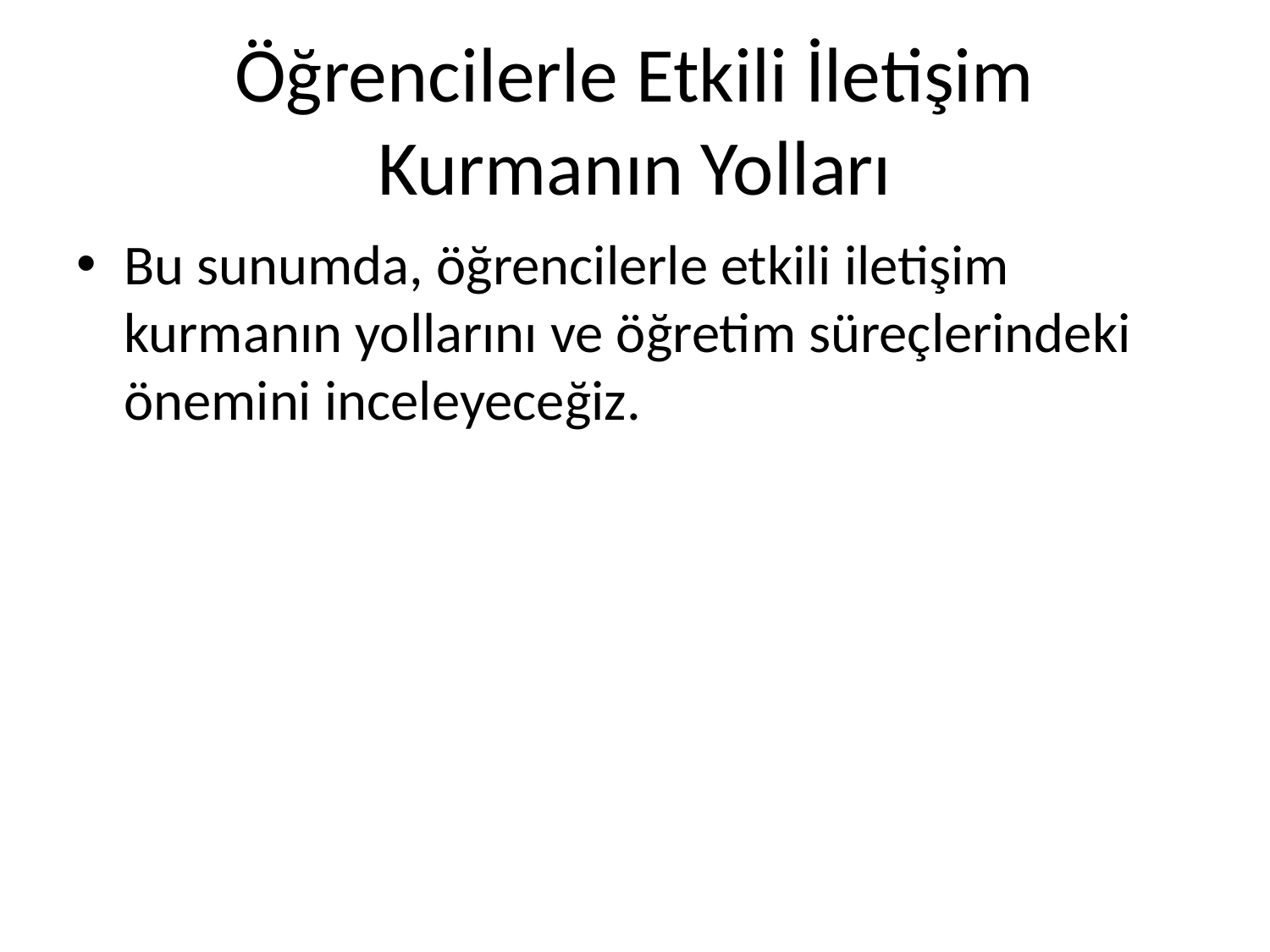

# Öğrencilerle Etkili İletişim Kurmanın Yolları
Bu sunumda, öğrencilerle etkili iletişim kurmanın yollarını ve öğretim süreçlerindeki önemini inceleyeceğiz.